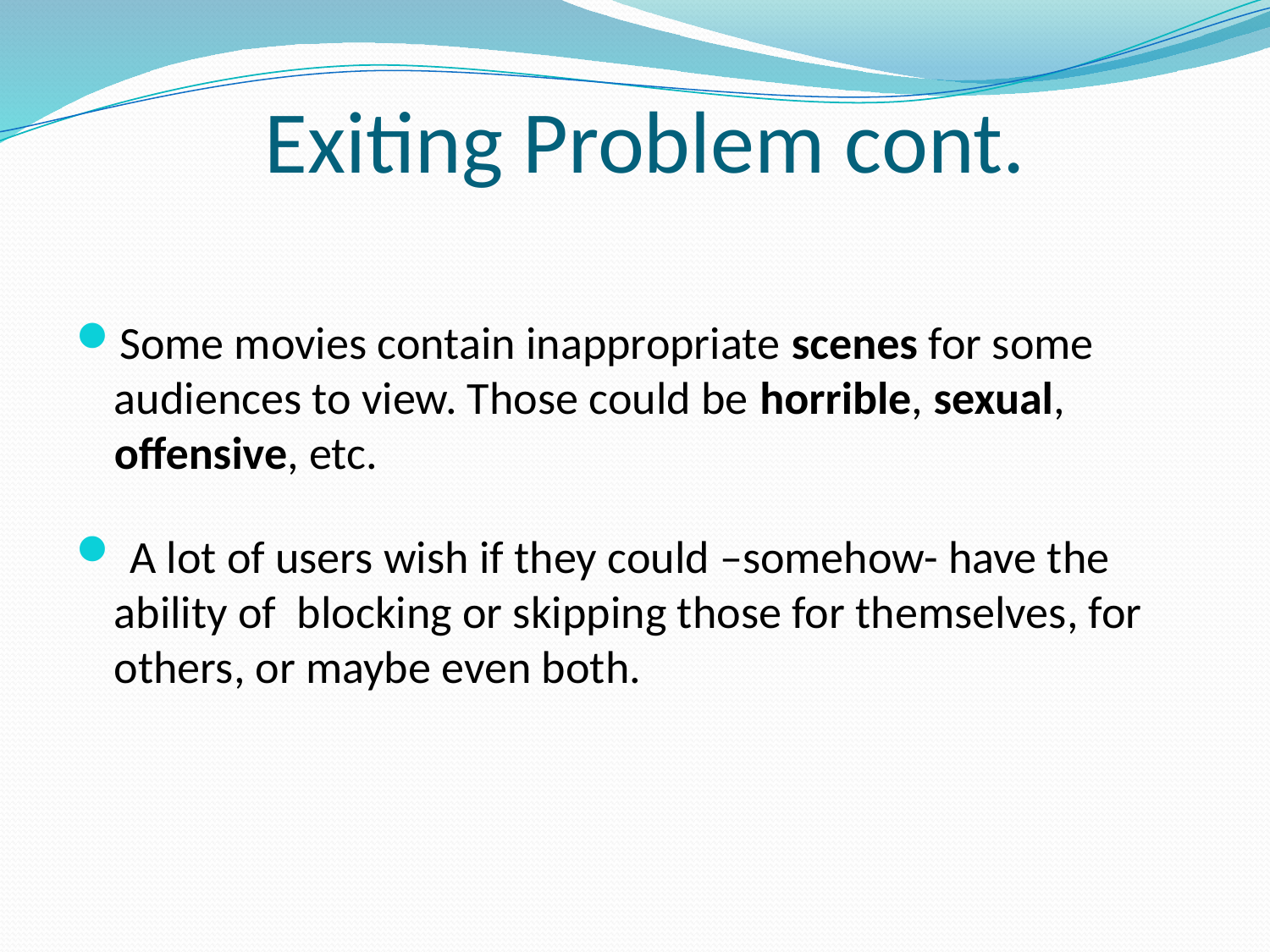

# Exiting Problem cont.

Some movies contain inappropriate scenes for some audiences to view. Those could be horrible, sexual, offensive, etc.

 A lot of users wish if they could –somehow- have the ability of  blocking or skipping those for themselves, for others, or maybe even both.